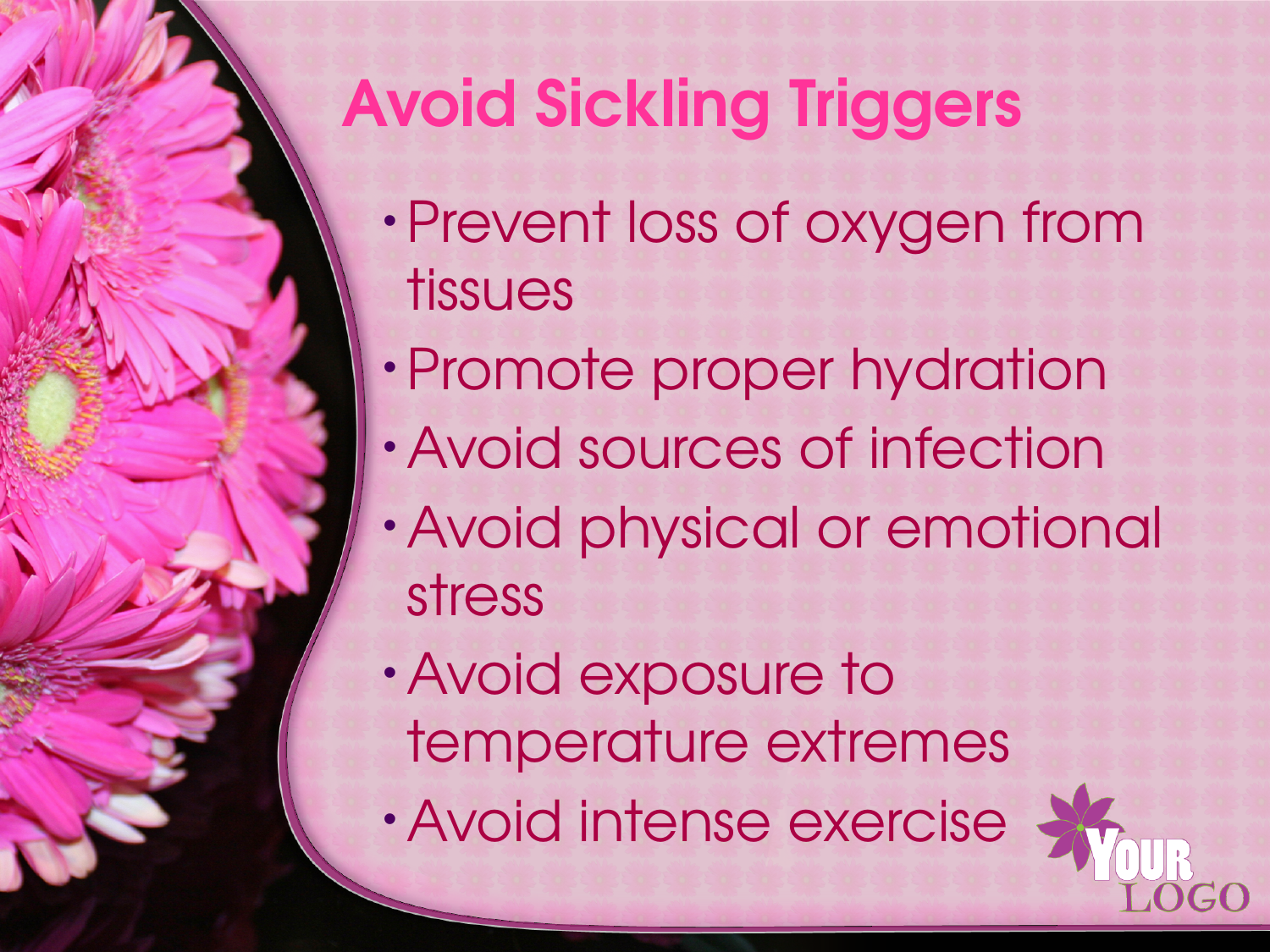

# Avoid Sickling Triggers
Prevent loss of oxygen from tissues
Promote proper hydration
Avoid sources of infection
Avoid physical or emotional stress
Avoid exposure to temperature extremes
Avoid intense exercise